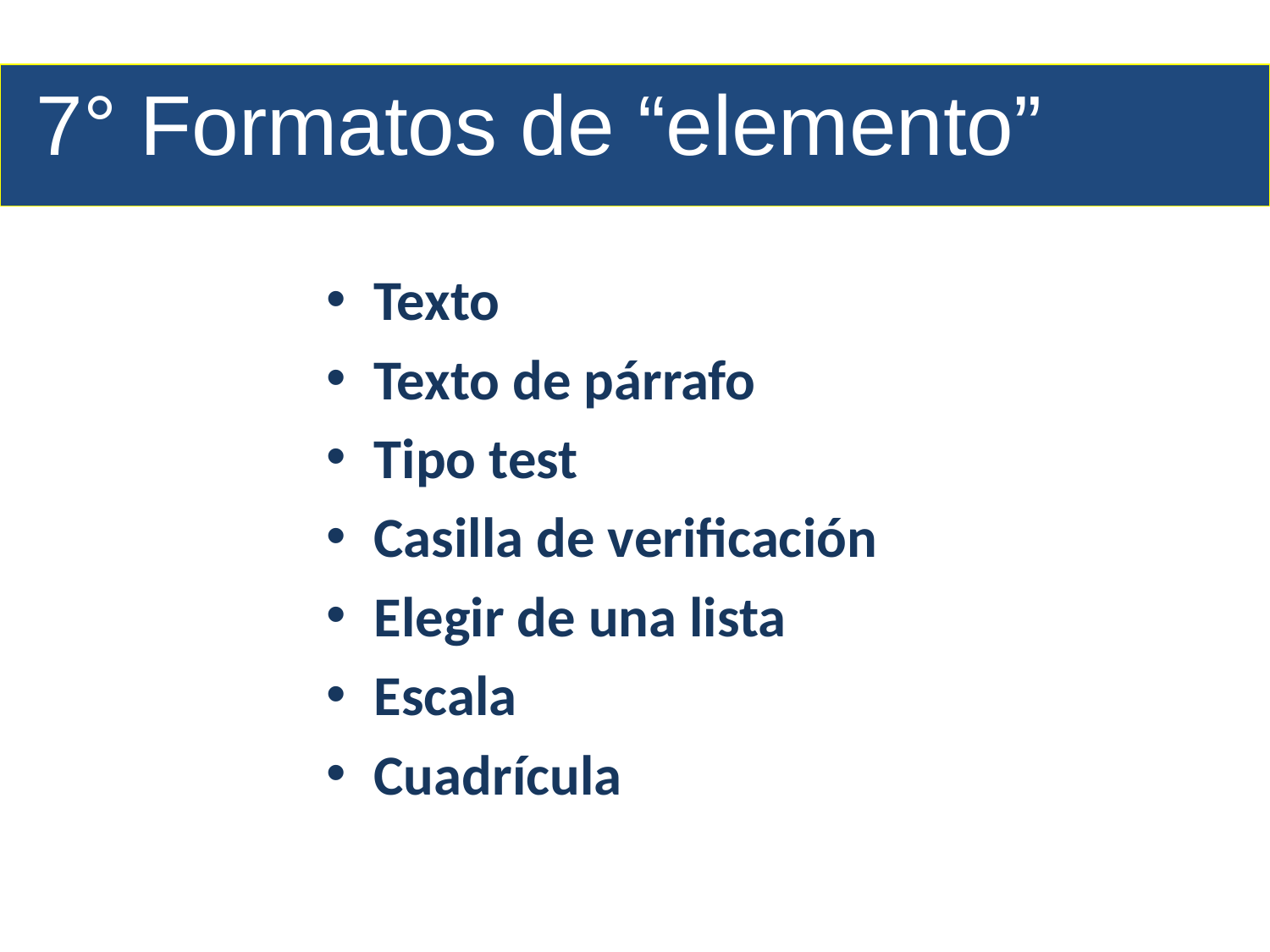

7° Formatos de “elemento”

Texto
Texto de párrafo
Tipo test
Casilla de verificación
Elegir de una lista
Escala
Cuadrícula